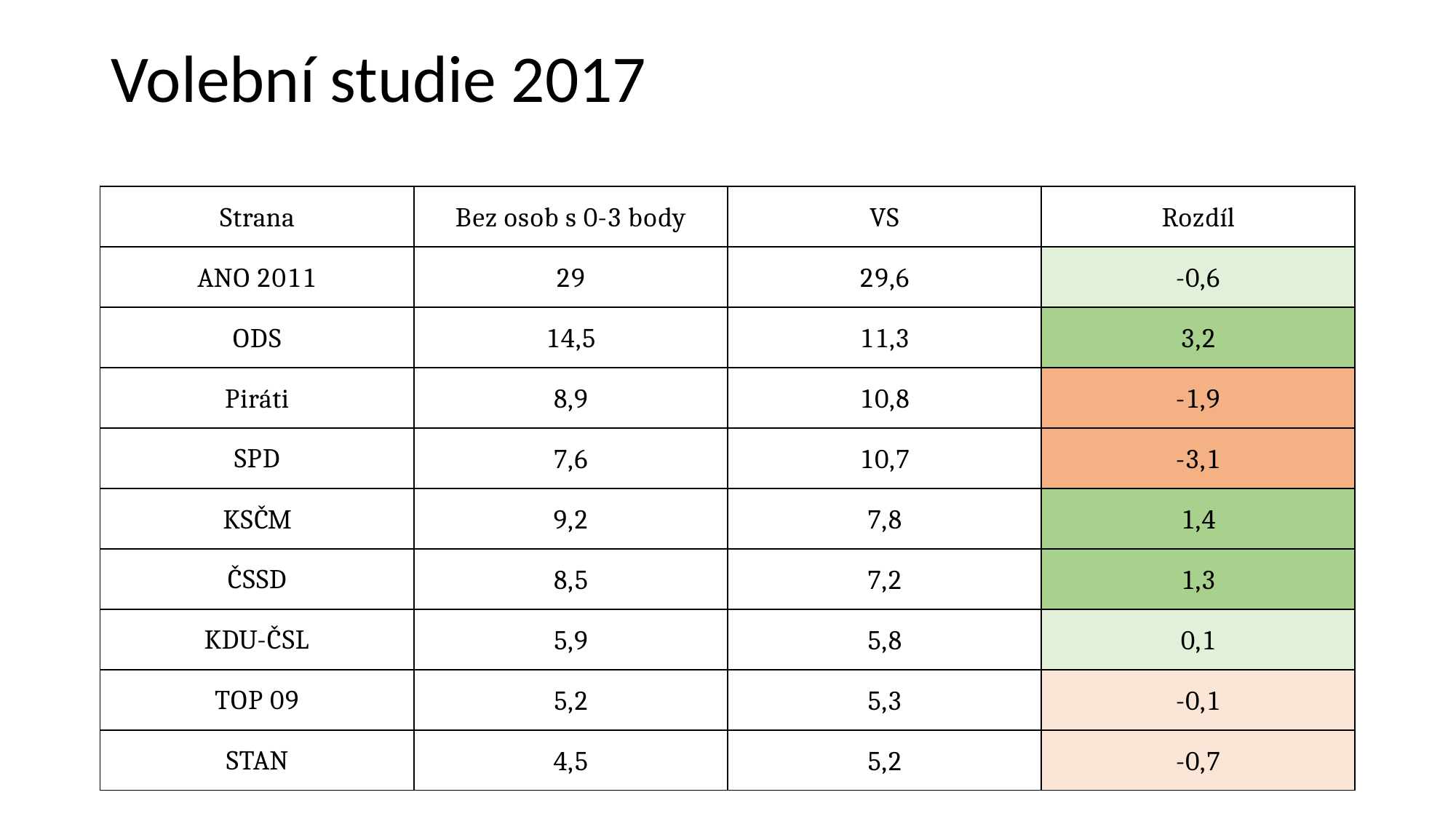

# Volební studie 2017
| Strana | Bez osob s 0-3 body | VS | Rozdíl |
| --- | --- | --- | --- |
| ANO 2011 | 29 | 29,6 | -0,6 |
| ODS | 14,5 | 11,3 | 3,2 |
| Piráti | 8,9 | 10,8 | -1,9 |
| SPD | 7,6 | 10,7 | -3,1 |
| KSČM | 9,2 | 7,8 | 1,4 |
| ČSSD | 8,5 | 7,2 | 1,3 |
| KDU-ČSL | 5,9 | 5,8 | 0,1 |
| TOP 09 | 5,2 | 5,3 | -0,1 |
| STAN | 4,5 | 5,2 | -0,7 |